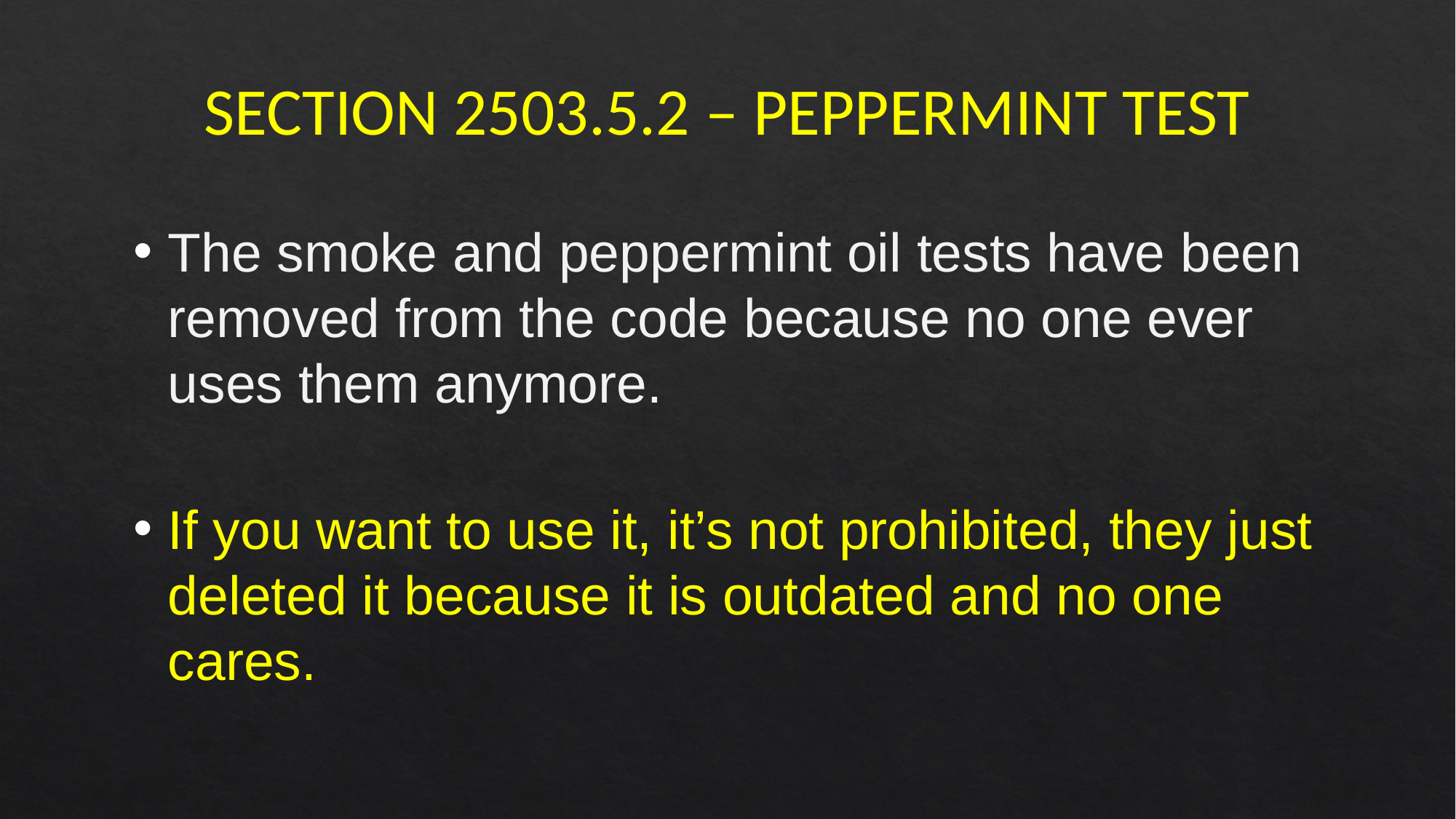

Section 2503.5.2 – Peppermint Test
The smoke and peppermint oil tests have been removed from the code because no one ever uses them anymore.
If you want to use it, it’s not prohibited, they just deleted it because it is outdated and no one cares.